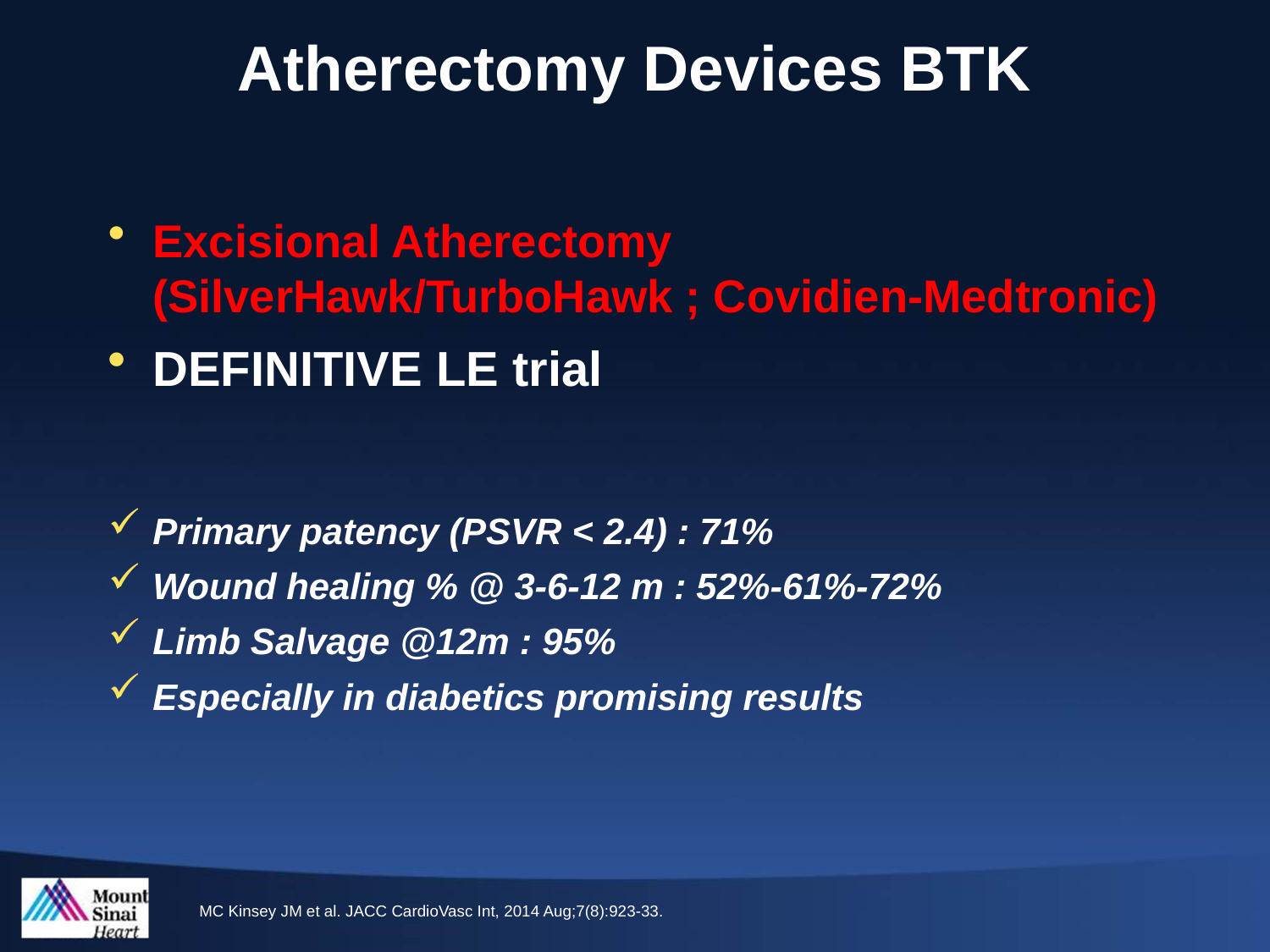

# Atherectomy Devices BTK
Excisional Atherectomy (SilverHawk/TurboHawk ; Covidien-Medtronic)
DEFINITIVE LE trial

Primary patency (PSVR < 2.4) : 71%
Wound healing % @ 3-6-12 m : 52%-61%-72%
Limb Salvage @12m : 95%
Especially in diabetics promising results

MC Kinsey JM et al. JACC CardioVasc Int, 2014 Aug;7(8):923-33.